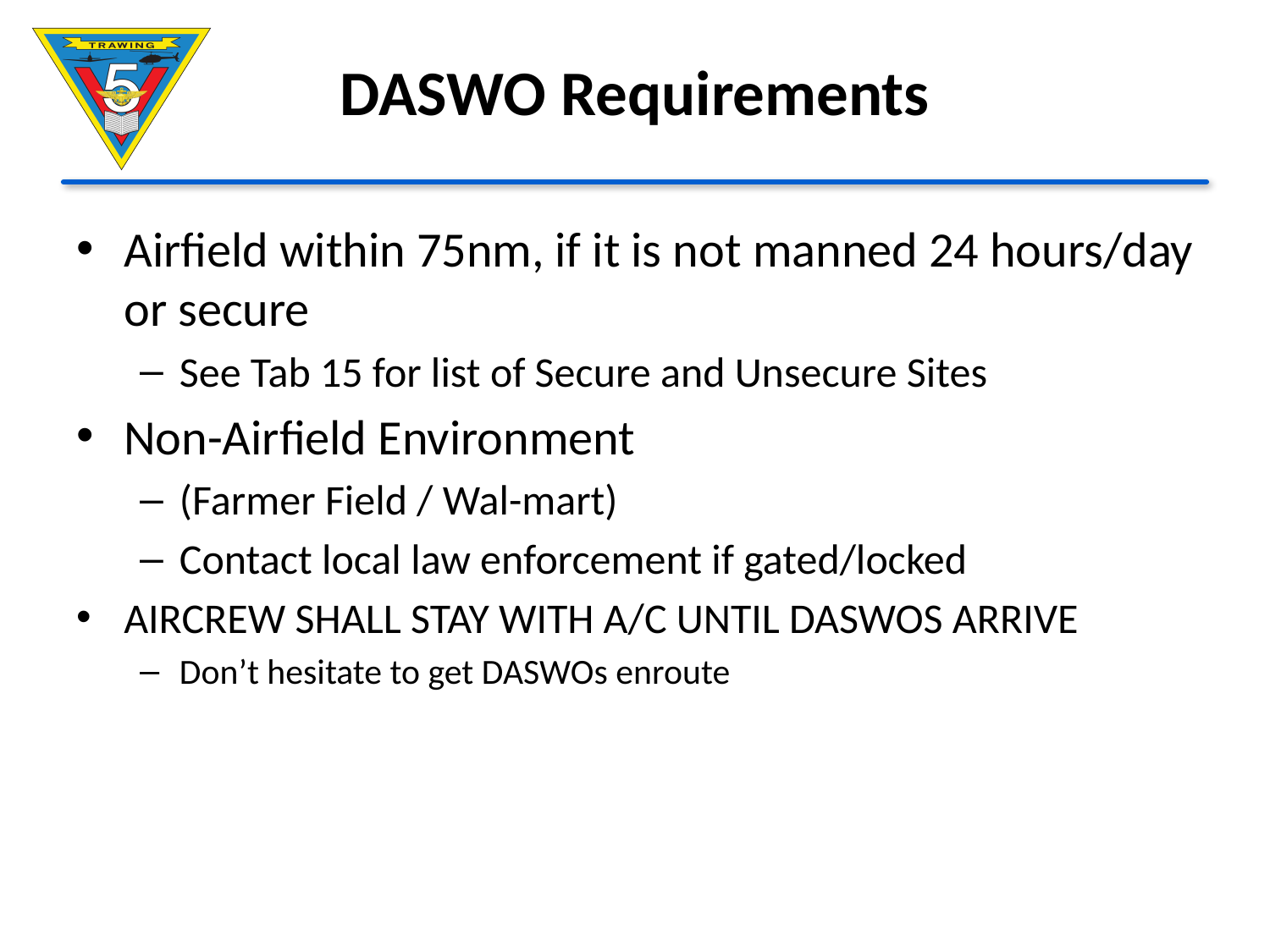

# DASWO Requirements
Airfield within 75nm, if it is not manned 24 hours/day or secure
See Tab 15 for list of Secure and Unsecure Sites
Non-Airfield Environment
(Farmer Field / Wal-mart)
Contact local law enforcement if gated/locked
AIRCREW SHALL STAY WITH A/C UNTIL DASWOS ARRIVE
Don’t hesitate to get DASWOs enroute